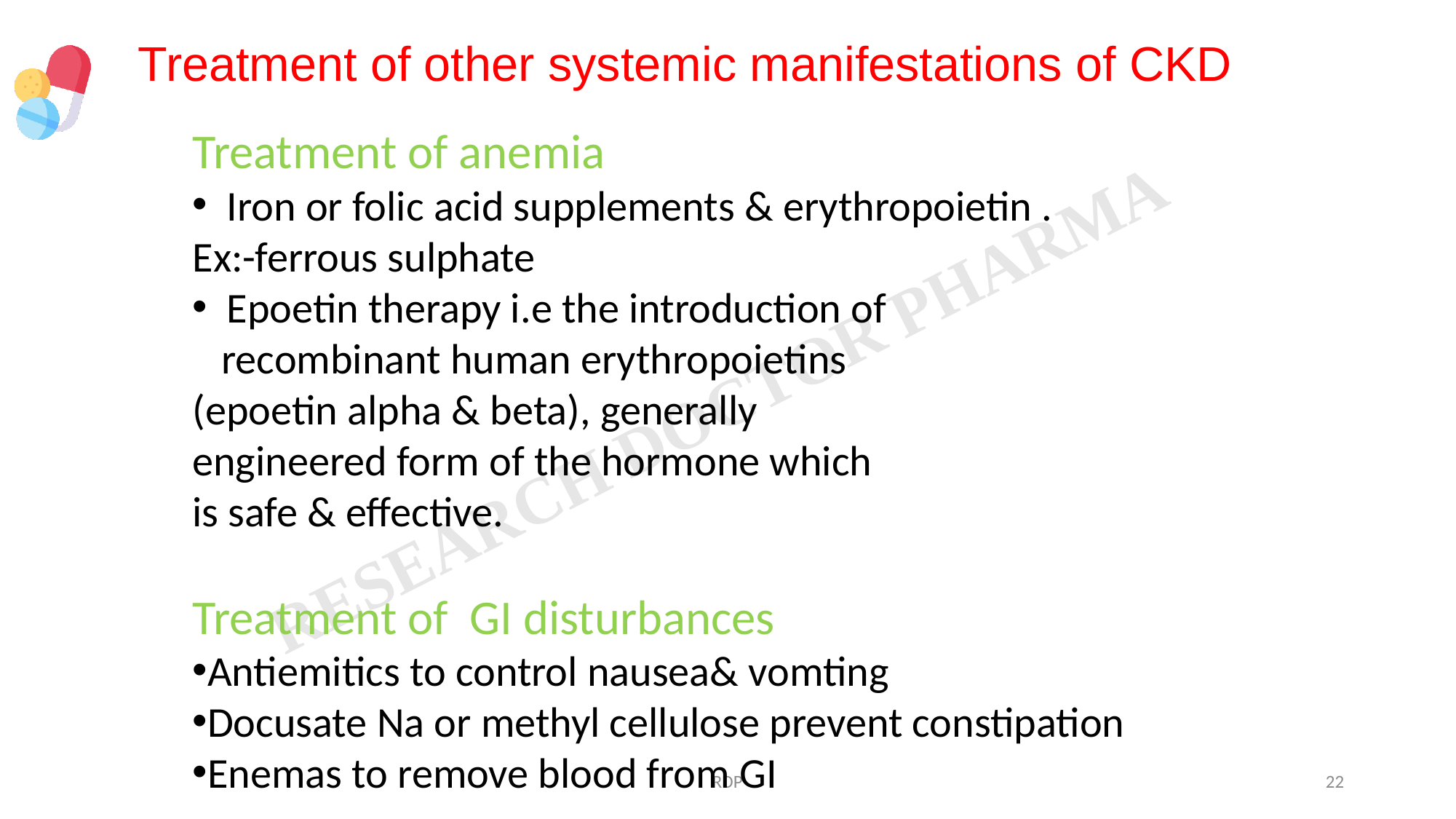

# Treatment of other systemic manifestations of CKD

Treatment of anemia
  Iron or folic acid supplements & erythropoietin .
Ex:-ferrous sulphate
  Epoetin therapy i.e the introduction of
   recombinant human erythropoietins
(epoetin alpha & beta), generally
engineered form of the hormone which
is safe & effective.

Treatment of  GI disturbances
Antiemitics to control nausea& vomting
Docusate Na or methyl cellulose prevent constipation
Enemas to remove blood from GI

RDP
22